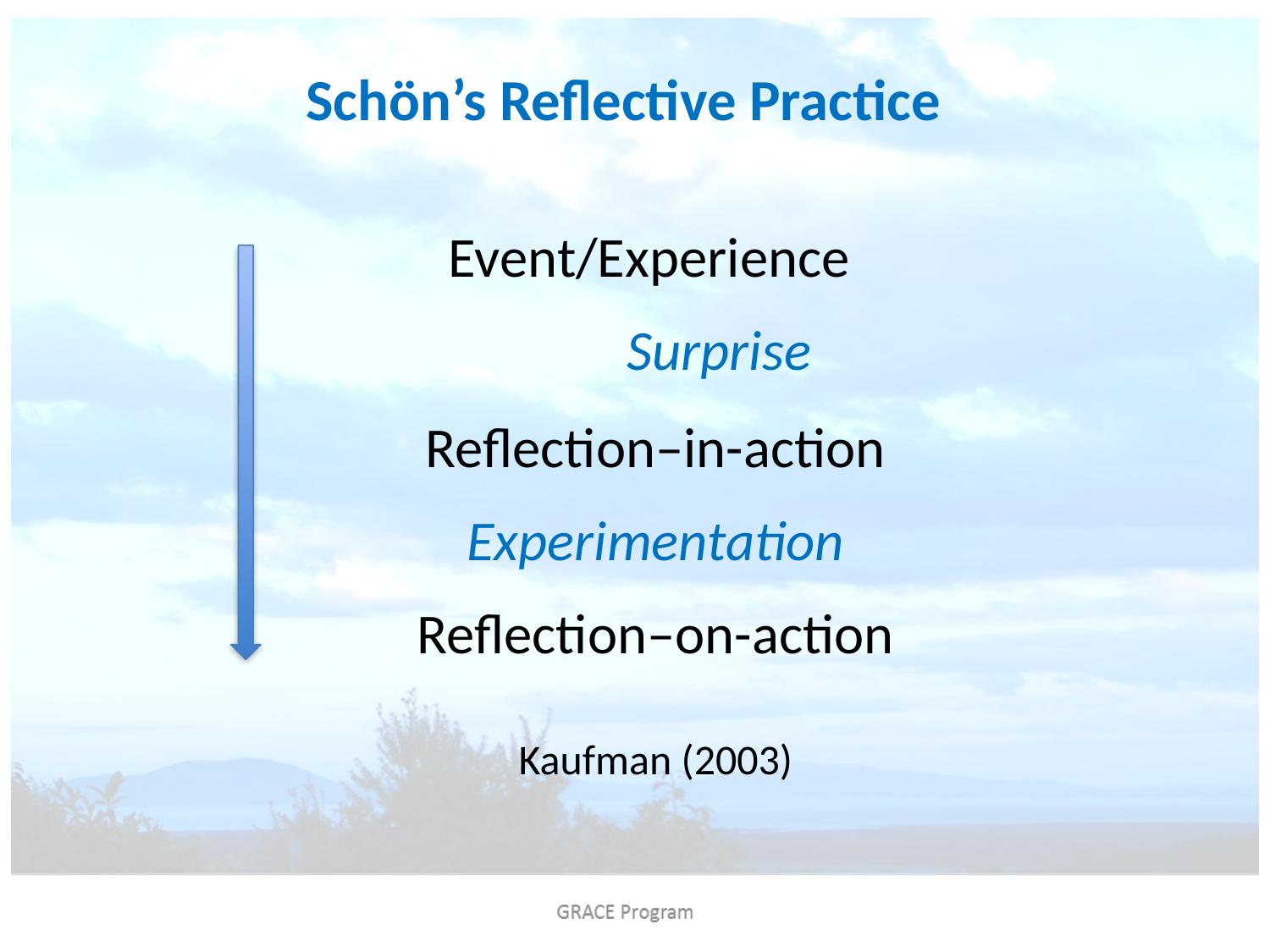

# Schön’s Reflective Practice
Event/Experience

	Surprise

Reflection–in-action

Experimentation

Reflection–on-action

Kaufman (2003)